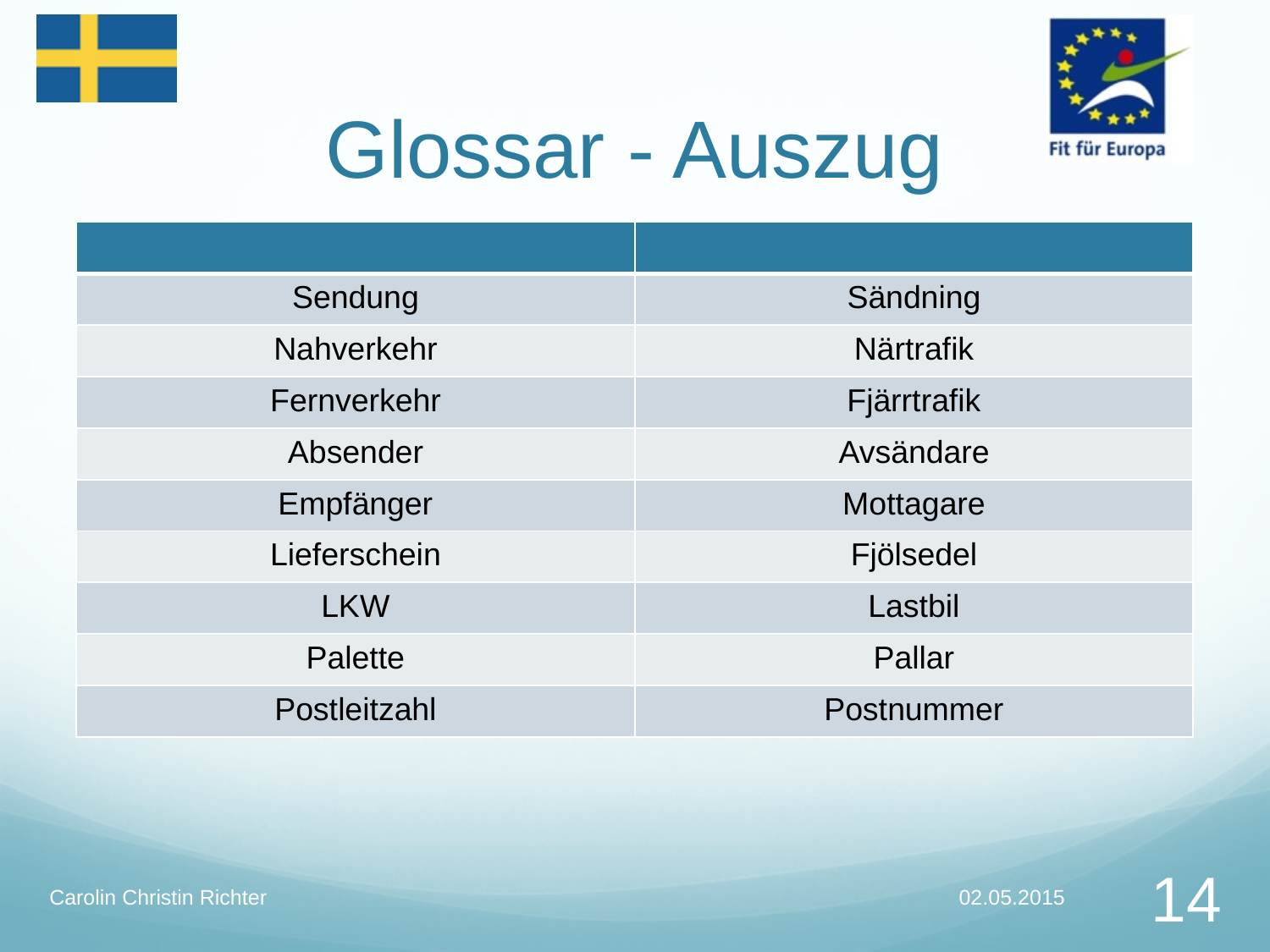

# Glossar - Auszug
|  |  |
| --- | --- |
| Sendung | Sändning |
| Nahverkehr | Närtrafik |
| Fernverkehr | Fjärrtrafik |
| Absender | Avsändare |
| Empfänger | Mottagare |
| Lieferschein | Fjölsedel |
| LKW | Lastbil |
| Palette | Pallar |
| Postleitzahl | Postnummer |
Carolin Christin Richter
02.05.2015
14